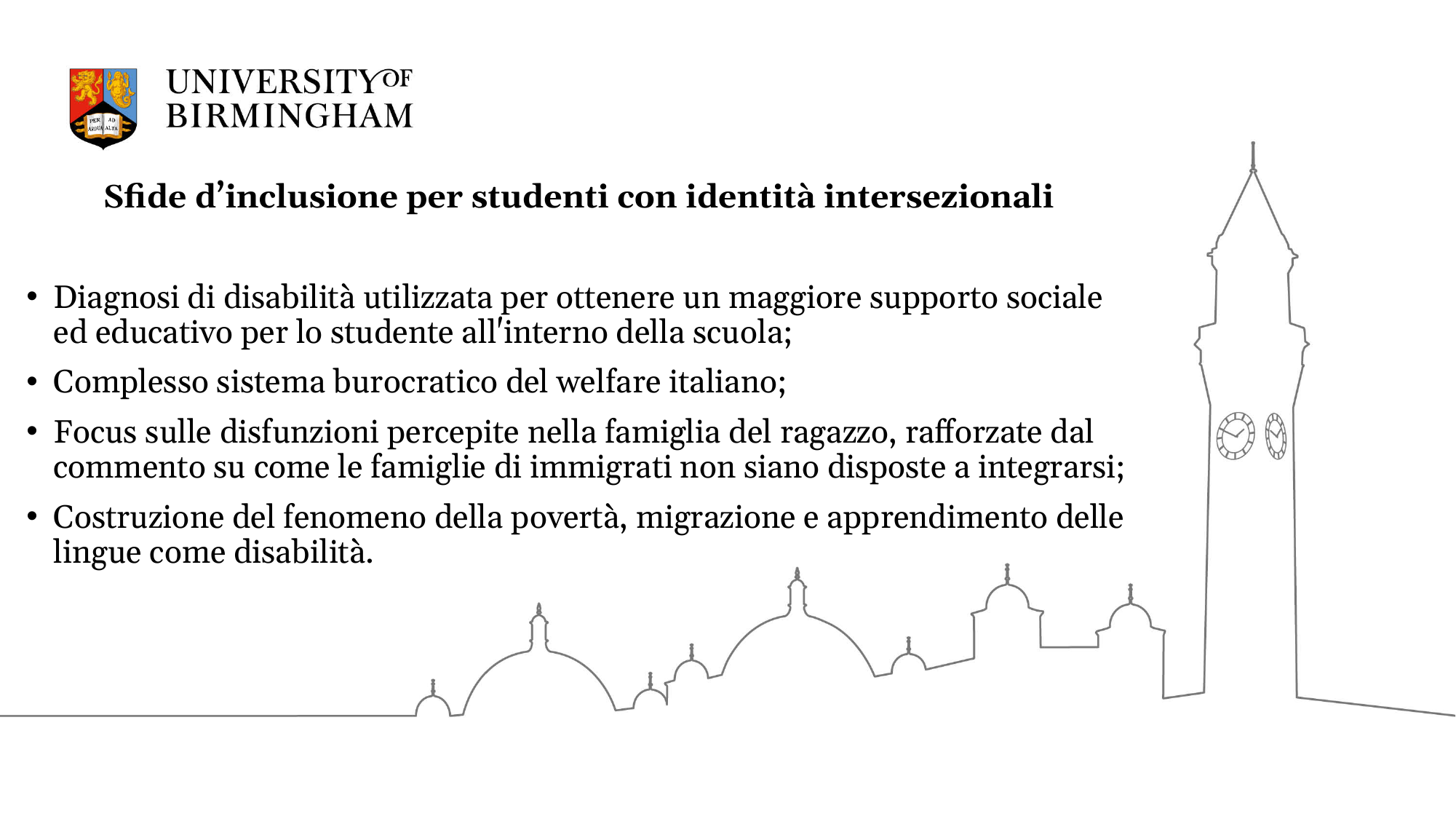

Sfide d’inclusione per studenti con identità intersezionali

Diagnosi di disabilità utilizzata per ottenere un maggiore supporto sociale ed educativo per lo studente all'interno della scuola;
Complesso sistema burocratico del welfare italiano;
Focus sulle disfunzioni percepite nella famiglia del ragazzo, rafforzate dal commento su come le famiglie di immigrati non siano disposte a integrarsi;
Costruzione del fenomeno della povertà, migrazione e apprendimento delle lingue come disabilità.